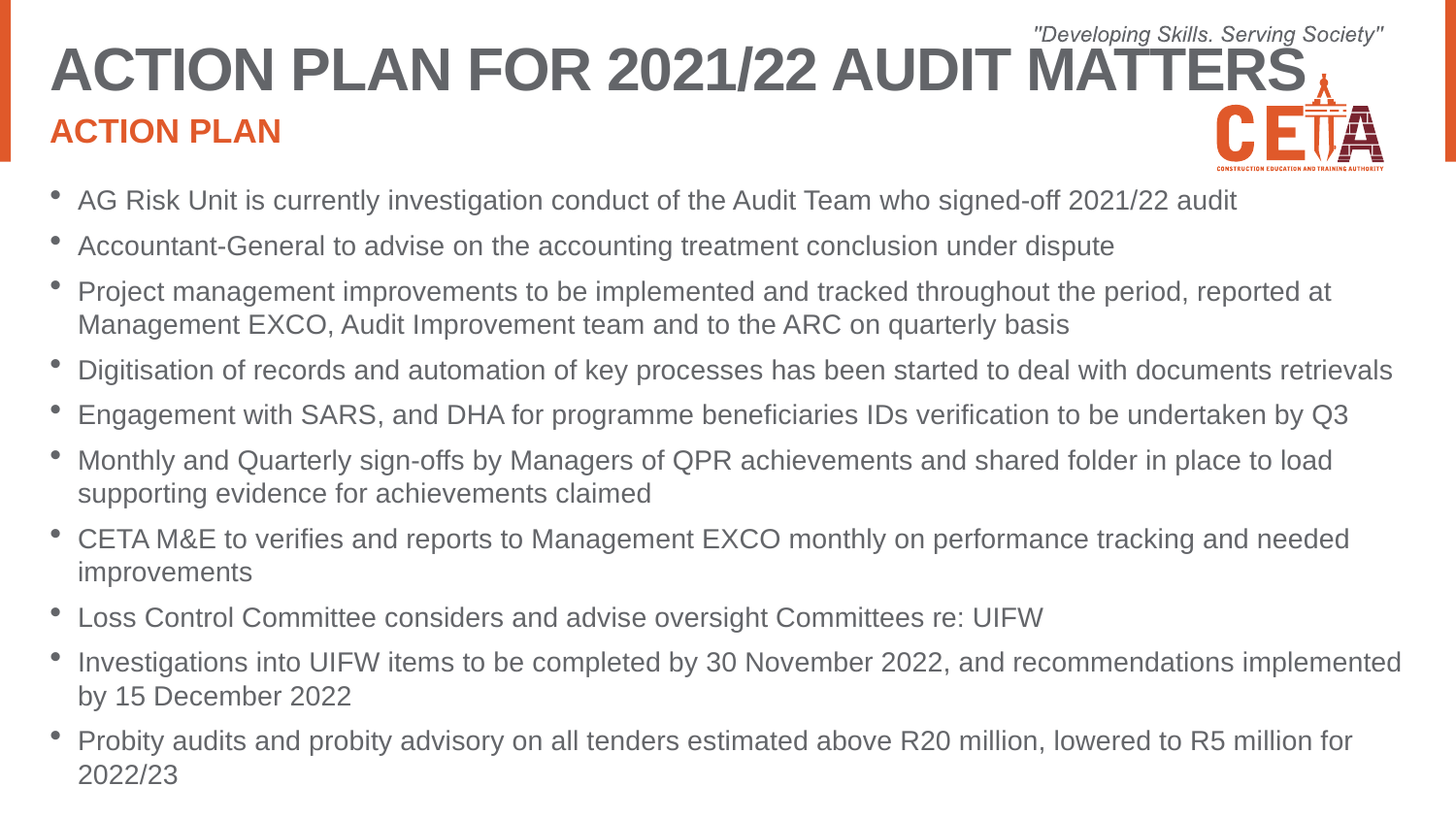

# ACTION PLAN FOR 2021/22 AUDIT MATTERS
ACTION PLAN
AG Risk Unit is currently investigation conduct of the Audit Team who signed-off 2021/22 audit
Accountant-General to advise on the accounting treatment conclusion under dispute
Project management improvements to be implemented and tracked throughout the period, reported at Management EXCO, Audit Improvement team and to the ARC on quarterly basis
Digitisation of records and automation of key processes has been started to deal with documents retrievals
Engagement with SARS, and DHA for programme beneficiaries IDs verification to be undertaken by Q3
Monthly and Quarterly sign-offs by Managers of QPR achievements and shared folder in place to load supporting evidence for achievements claimed
CETA M&E to verifies and reports to Management EXCO monthly on performance tracking and needed improvements
Loss Control Committee considers and advise oversight Committees re: UIFW
Investigations into UIFW items to be completed by 30 November 2022, and recommendations implemented by 15 December 2022
Probity audits and probity advisory on all tenders estimated above R20 million, lowered to R5 million for 2022/23